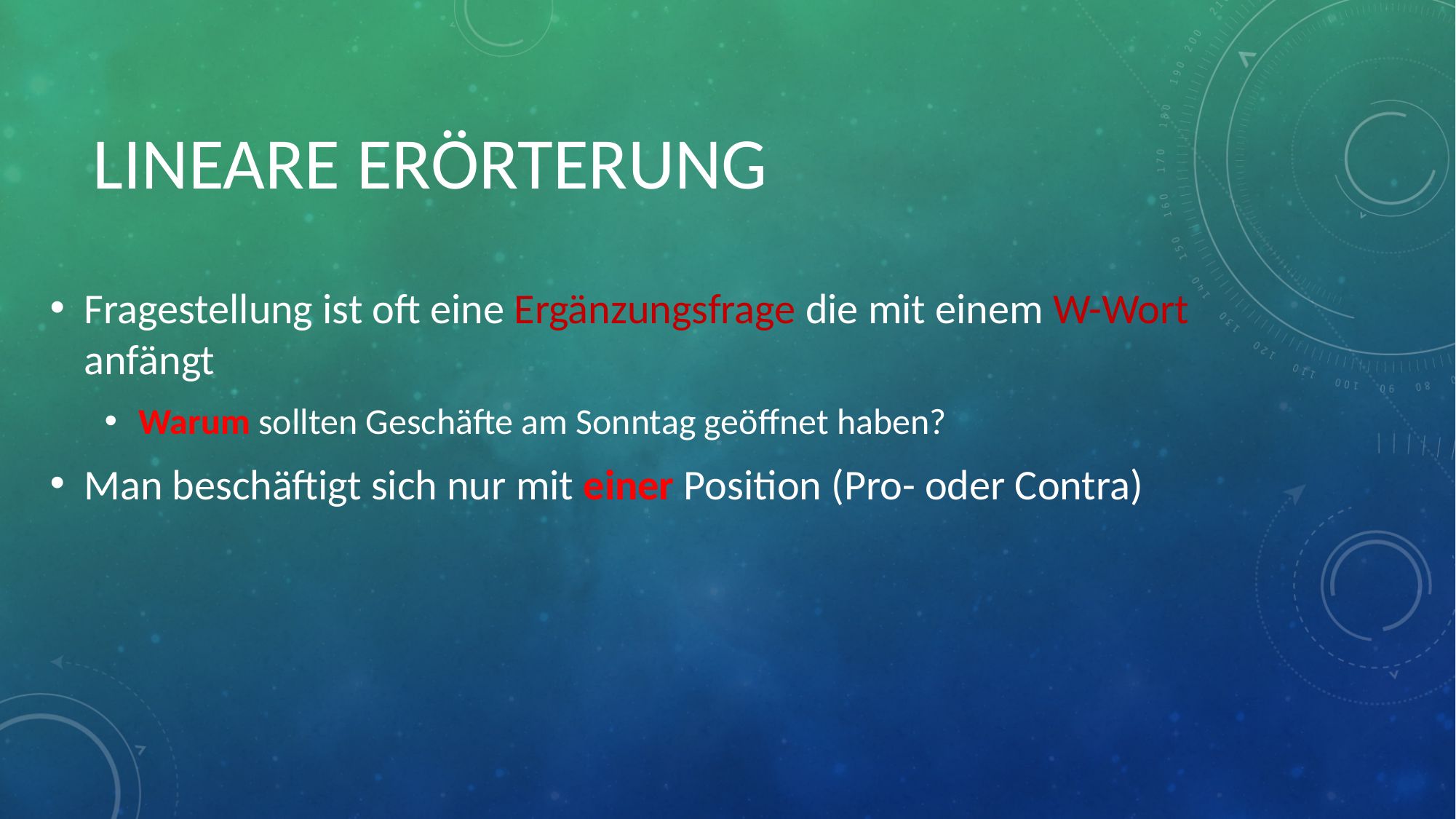

# Lineare Erörterung
Fragestellung ist oft eine Ergänzungsfrage die mit einem W-Wort anfängt
Warum sollten Geschäfte am Sonntag geöffnet haben?
Man beschäftigt sich nur mit einer Position (Pro- oder Contra)